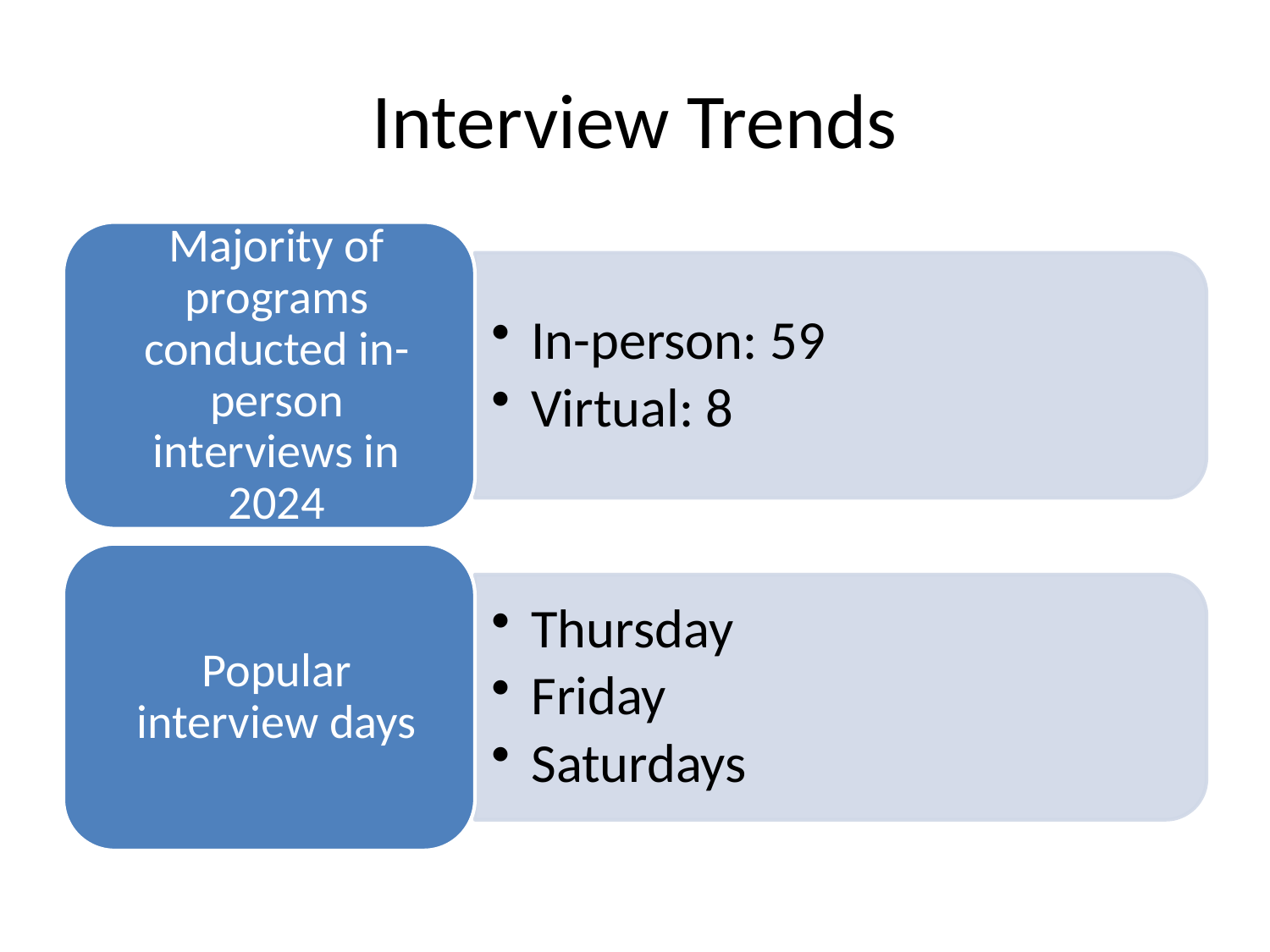

# Interview Trends
In-person: 59
Virtual: 8
Majority of programs conducted in-person interviews in 2024
Thursday
Friday
Saturdays
Popular interview days